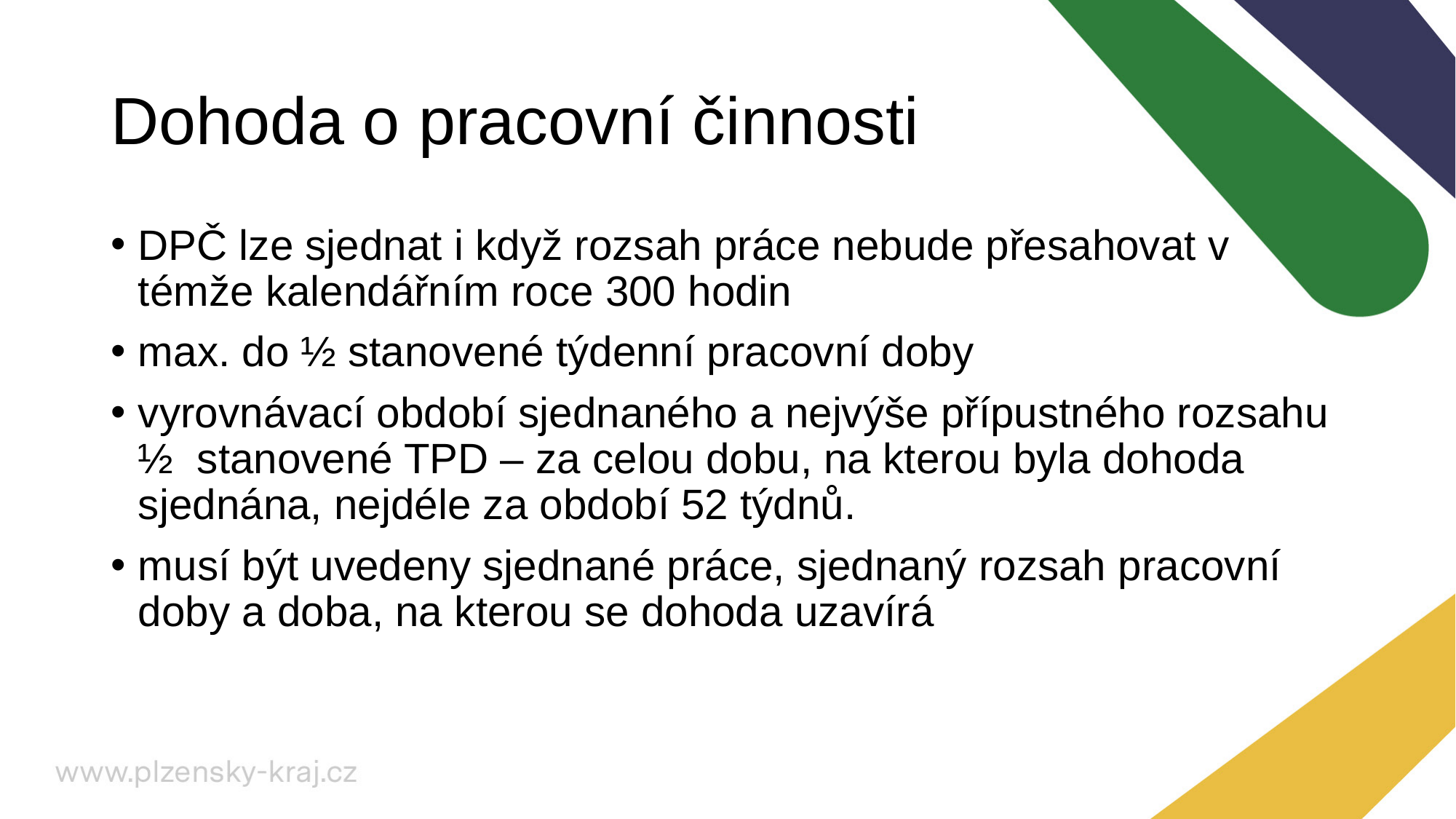

# Dohoda o pracovní činnosti
DPČ lze sjednat i když rozsah práce nebude přesahovat v témže kalendářním roce 300 hodin
max. do ½ stanovené týdenní pracovní doby
vyrovnávací období sjednaného a nejvýše přípustného rozsahu ½  stanovené TPD – za celou dobu, na kterou byla dohoda sjednána, nejdéle za období 52 týdnů.
musí být uvedeny sjednané práce, sjednaný rozsah pracovní doby a doba, na kterou se dohoda uzavírá